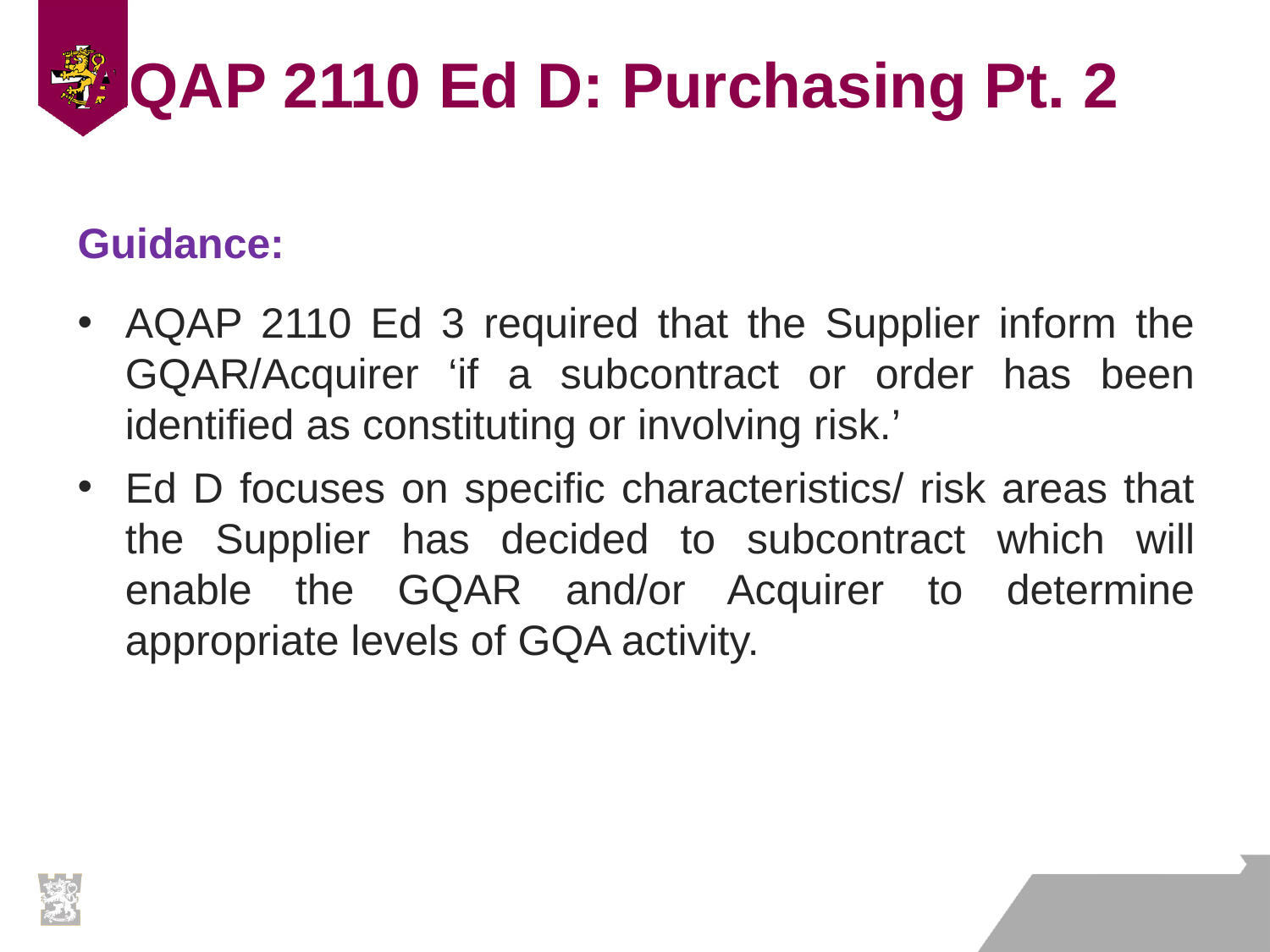

# AQAP 2110 Ed D: Purchasing Pt. 2
Guidance:
AQAP 2110 Ed 3 required that the Supplier inform the GQAR/Acquirer ‘if a subcontract or order has been identified as constituting or involving risk.’
Ed D focuses on specific characteristics/ risk areas that the Supplier has decided to subcontract which will enable the GQAR and/or Acquirer to determine appropriate levels of GQA activity.